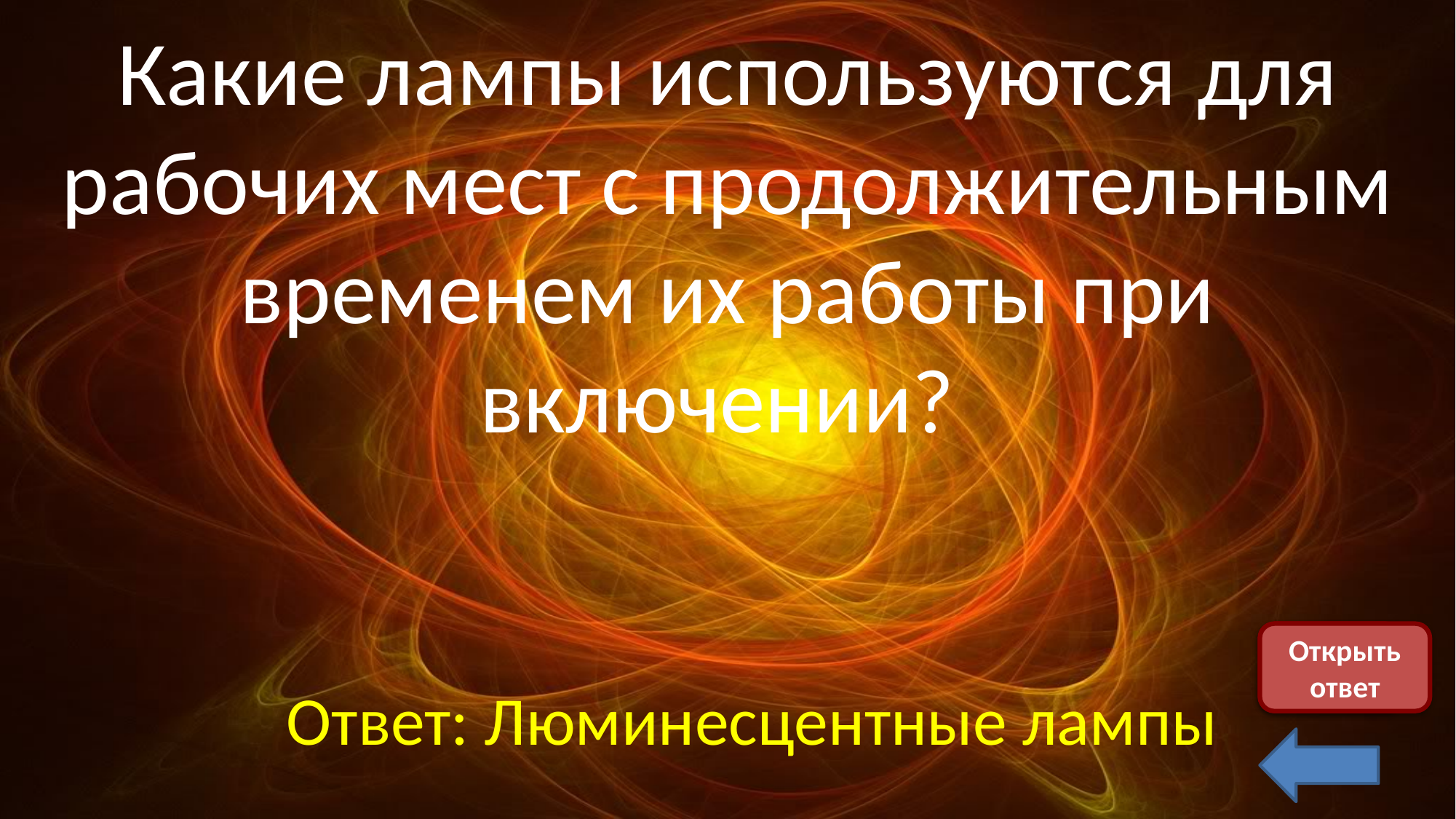

Какие лампы используются для рабочих мест с продолжительным временем их работы при включении?
Скрыть ответ
Открыть ответ
Ответ: Люминесцентные лампы